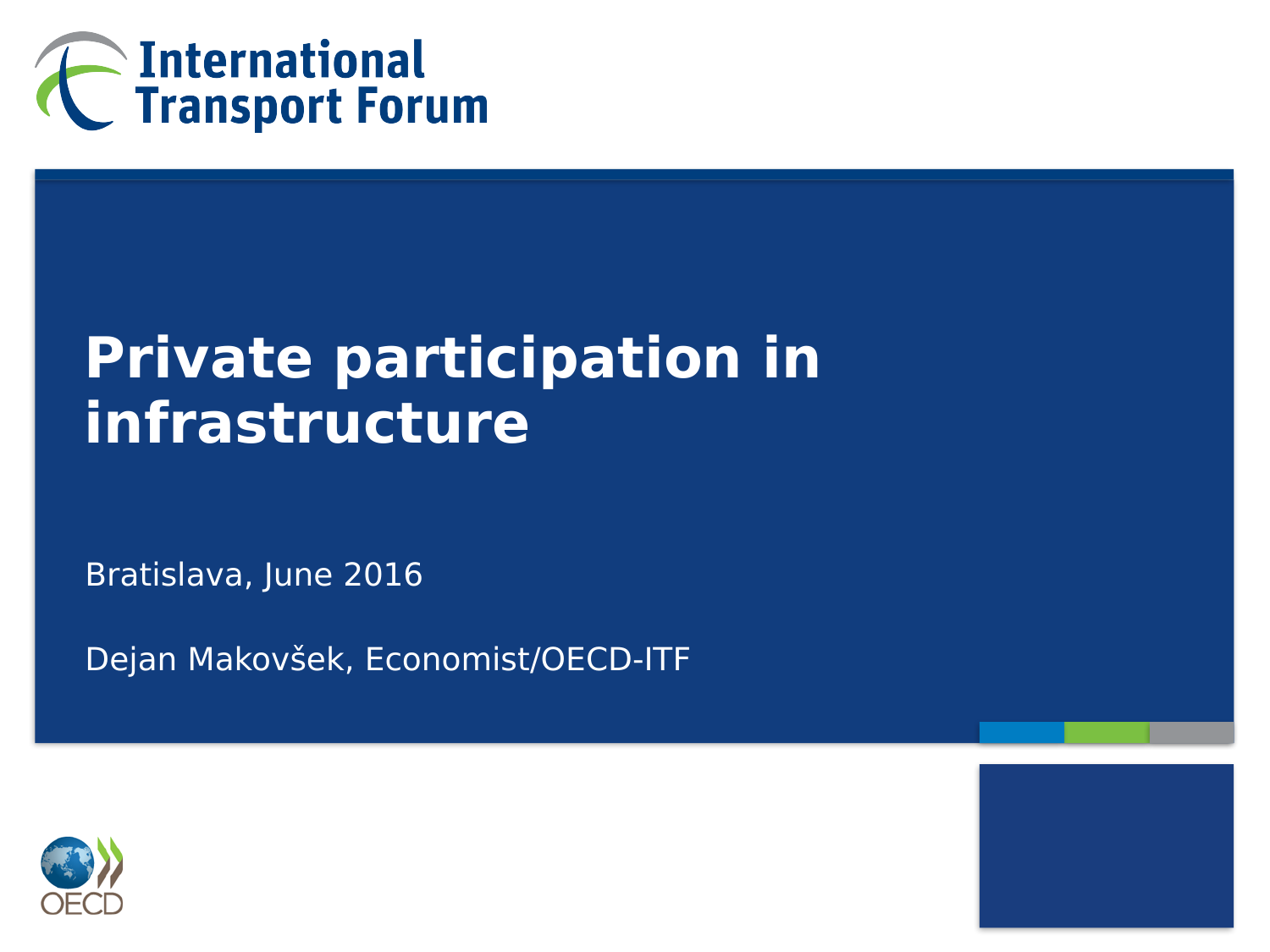

# Private participation in infrastructure
Bratislava, June 2016

Dejan Makovšek, Economist/OECD-ITF